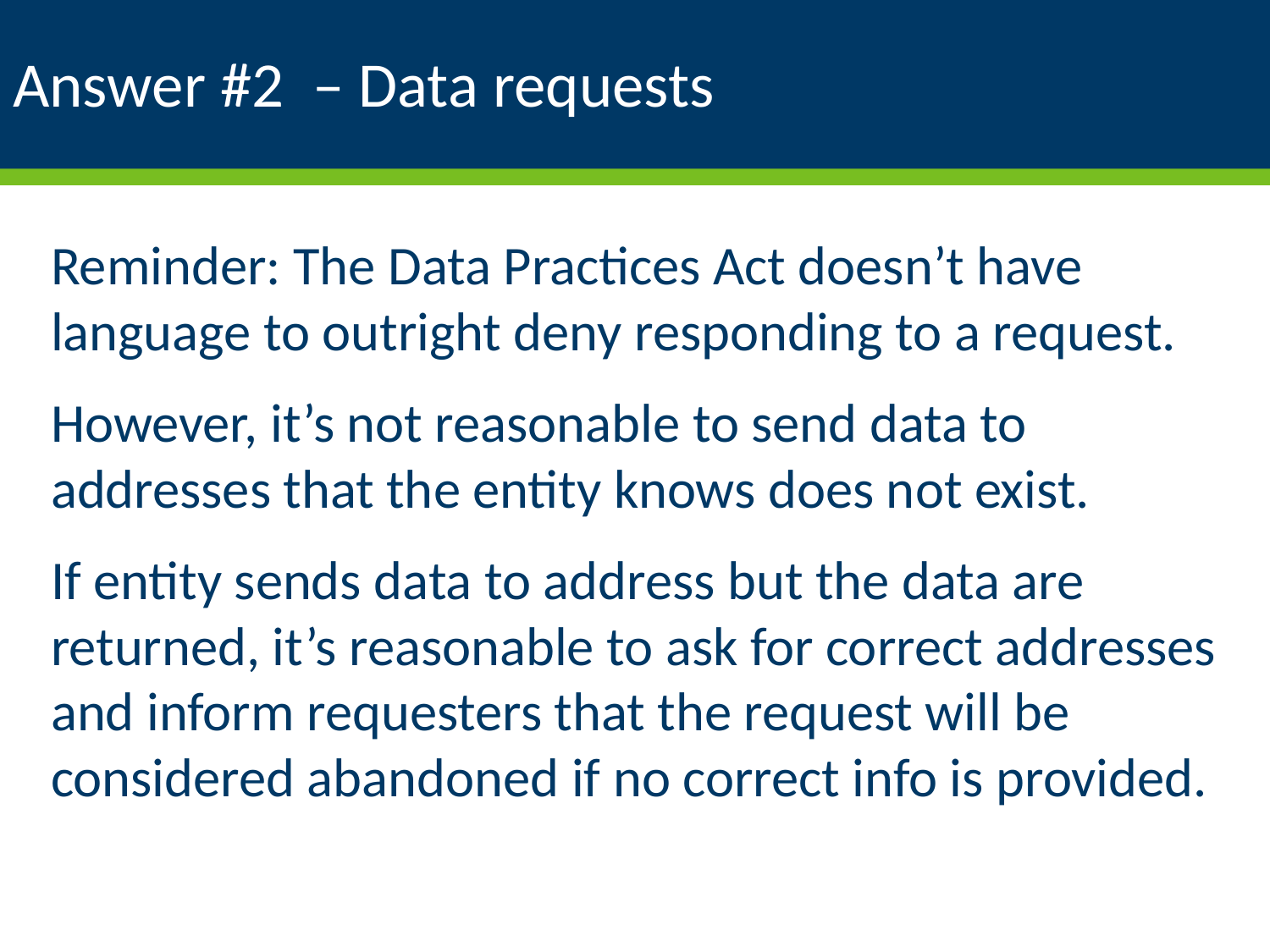

# Answer #2  – Data requests
Reminder: The Data Practices Act doesn’t have language to outright deny responding to a request.
However, it’s not reasonable to send data to addresses that the entity knows does not exist.
If entity sends data to address but the data are returned, it’s reasonable to ask for correct addresses and inform requesters that the request will be considered abandoned if no correct info is provided.